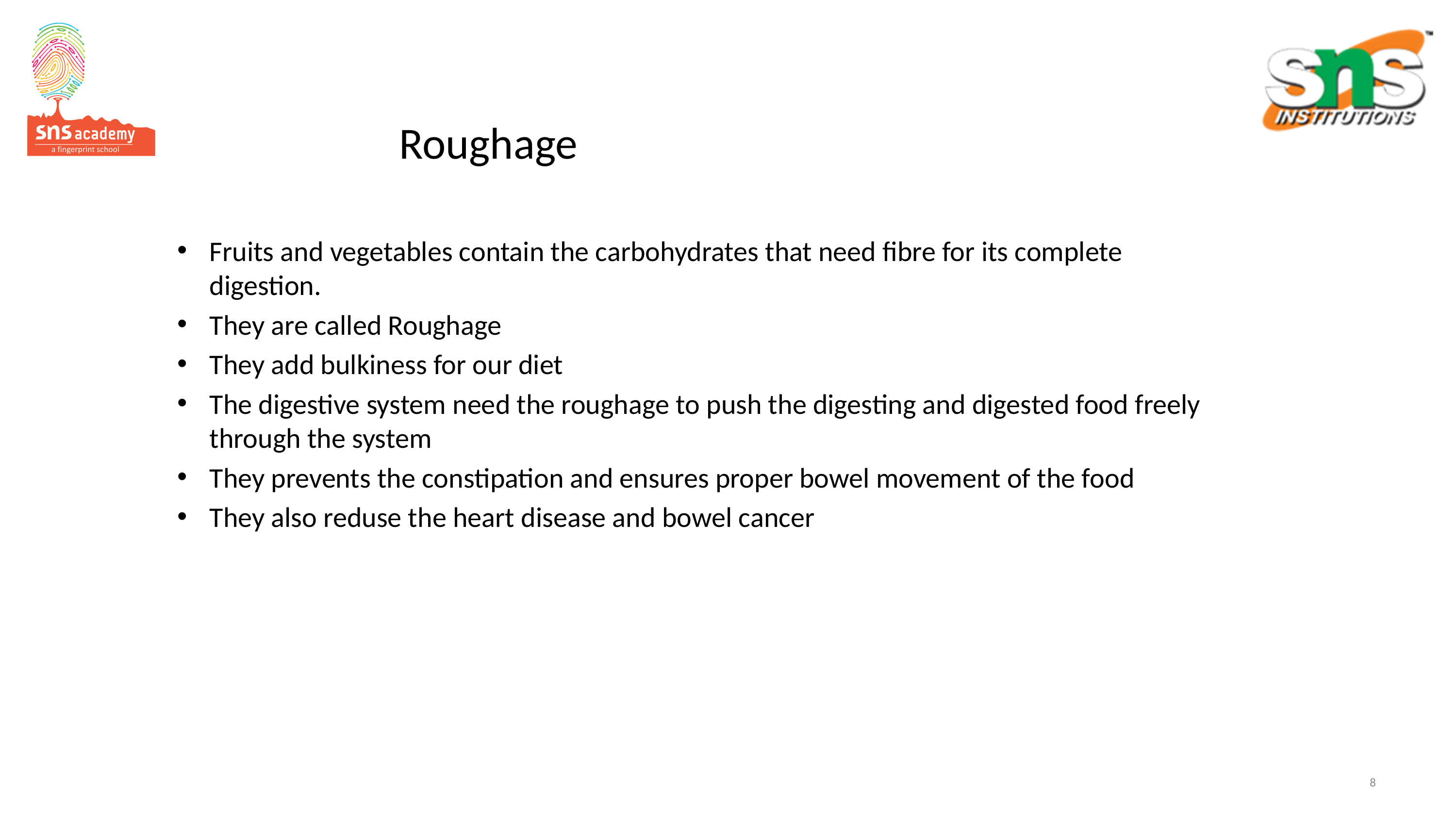

# Roughage
Fruits and vegetables contain the carbohydrates that need fibre for its complete digestion.
They are called Roughage
They add bulkiness for our diet
The digestive system need the roughage to push the digesting and digested food freely through the system
They prevents the constipation and ensures proper bowel movement of the food
They also reduse the heart disease and bowel cancer
8